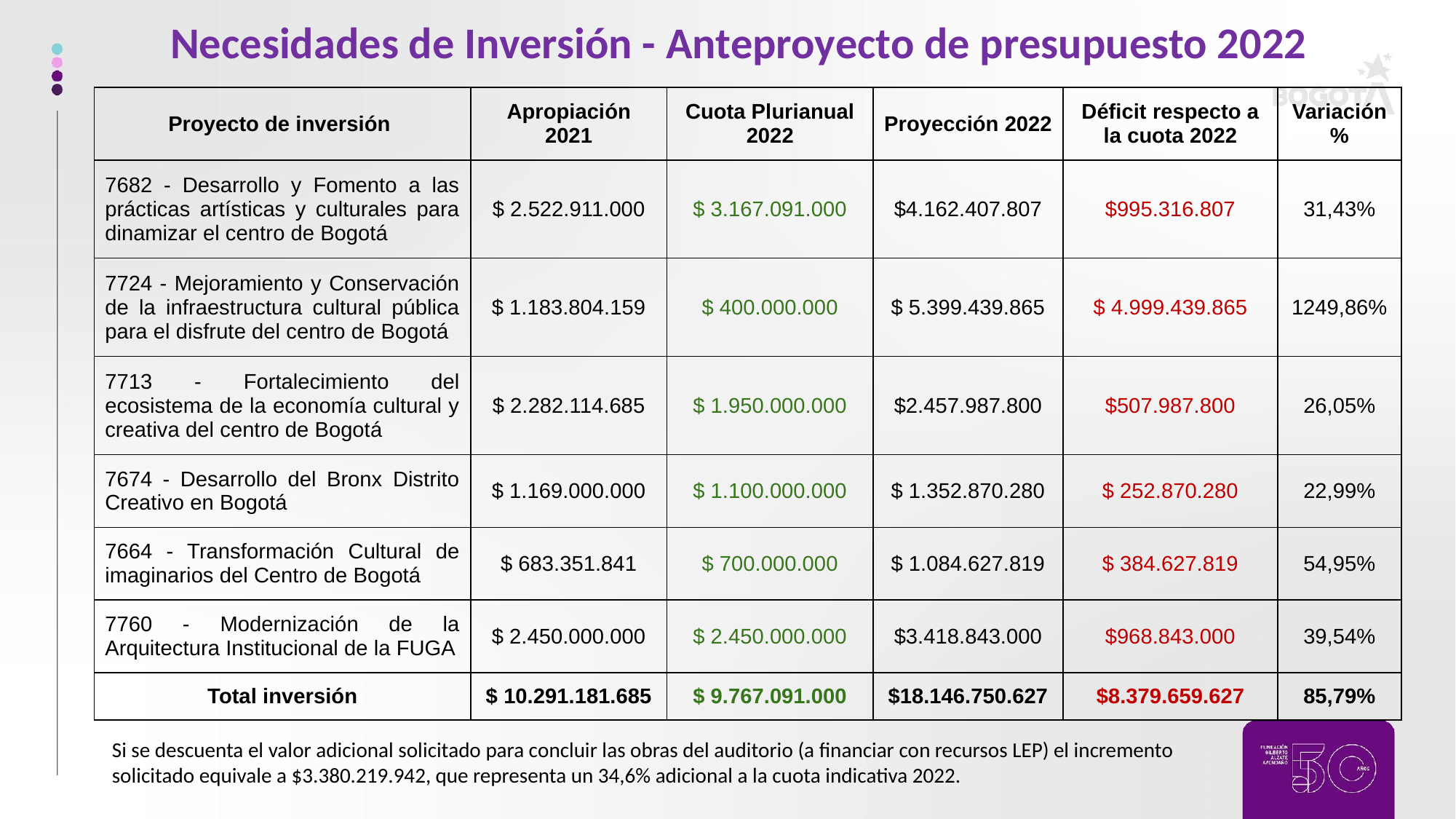

Necesidades de Inversión - Anteproyecto de presupuesto 2022
| Proyecto de inversión | Apropiación 2021 | Cuota Plurianual 2022 | Proyección 2022 | Déficit respecto a la cuota 2022 | Variación % |
| --- | --- | --- | --- | --- | --- |
| 7682 - Desarrollo y Fomento a las prácticas artísticas y culturales para dinamizar el centro de Bogotá | $ 2.522.911.000 | $ 3.167.091.000 | $4.162.407.807 | $995.316.807 | 31,43% |
| 7724 - Mejoramiento y Conservación de la infraestructura cultural pública para el disfrute del centro de Bogotá | $ 1.183.804.159 | $ 400.000.000 | $ 5.399.439.865 | $ 4.999.439.865 | 1249,86% |
| 7713 - Fortalecimiento del ecosistema de la economía cultural y creativa del centro de Bogotá | $ 2.282.114.685 | $ 1.950.000.000 | $2.457.987.800 | $507.987.800 | 26,05% |
| 7674 - Desarrollo del Bronx Distrito Creativo en Bogotá | $ 1.169.000.000 | $ 1.100.000.000 | $ 1.352.870.280 | $ 252.870.280 | 22,99% |
| 7664 - Transformación Cultural de imaginarios del Centro de Bogotá | $ 683.351.841 | $ 700.000.000 | $ 1.084.627.819 | $ 384.627.819 | 54,95% |
| 7760 - Modernización de la Arquitectura Institucional de la FUGA | $ 2.450.000.000 | $ 2.450.000.000 | $3.418.843.000 | $968.843.000 | 39,54% |
| Total inversión | $ 10.291.181.685 | $ 9.767.091.000 | $18.146.750.627 | $8.379.659.627 | 85,79% |
Si se descuenta el valor adicional solicitado para concluir las obras del auditorio (a financiar con recursos LEP) el incremento solicitado equivale a $3.380.219.942, que representa un 34,6% adicional a la cuota indicativa 2022.